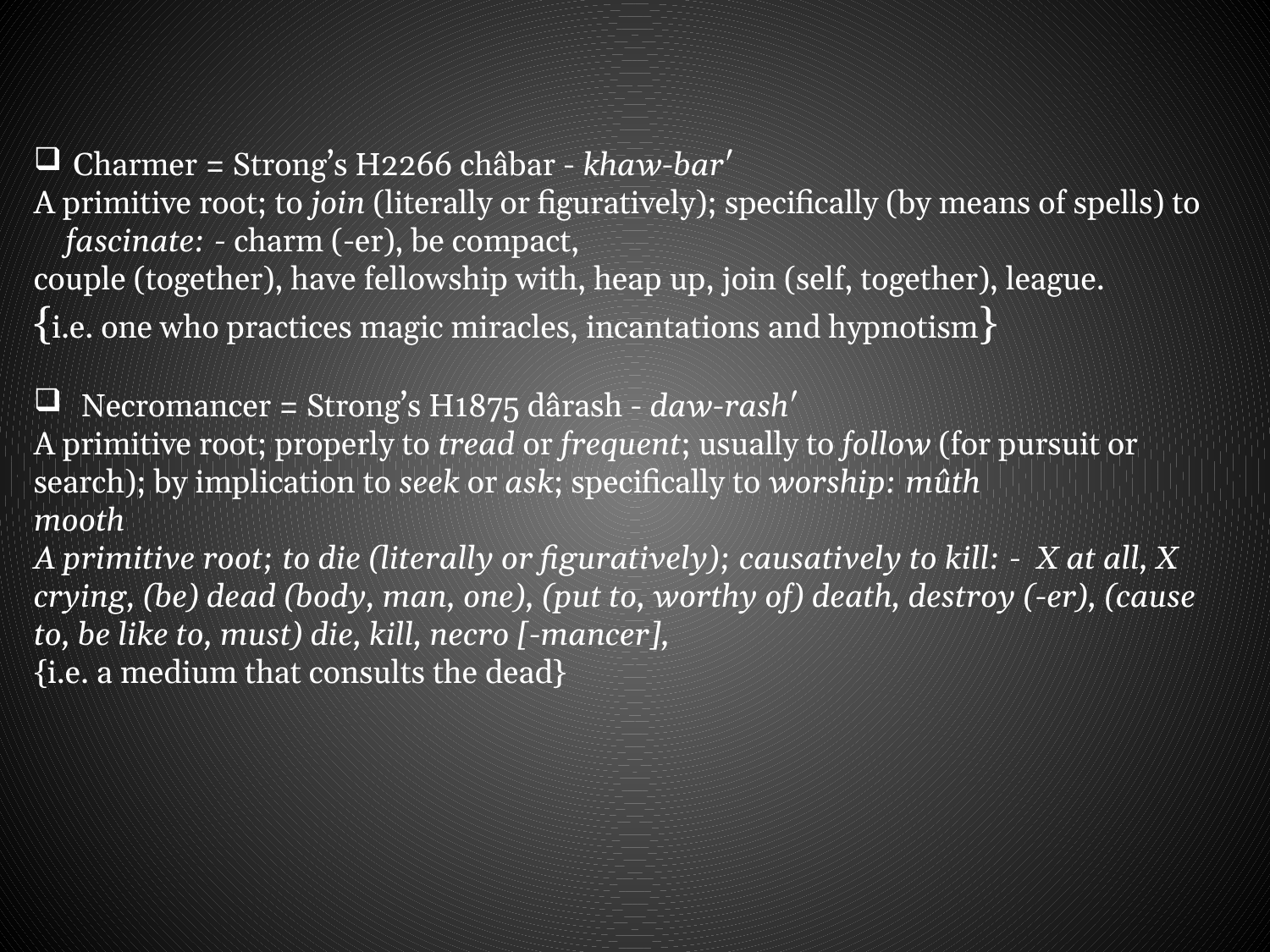

Charmer = Strong’s H2266 châbar - khaw-bar'
A primitive root; to join (literally or figuratively); specifically (by means of spells) to fascinate: - charm (-er), be compact,
couple (together), have fellowship with, heap up, join (self, together), league.
{i.e. one who practices magic miracles, incantations and hypnotism}

Necromancer = Strong’s H1875 dârash - daw-rash'
A primitive root; properly to tread or frequent; usually to follow (for pursuit or search); by implication to seek or ask; specifically to worship: mûth
mooth
A primitive root; to die (literally or figuratively); causatively to kill: -  X at all, X crying, (be) dead (body, man, one), (put to, worthy of) death, destroy (-er), (cause to, be like to, must) die, kill, necro [-mancer],
{i.e. a medium that consults the dead}